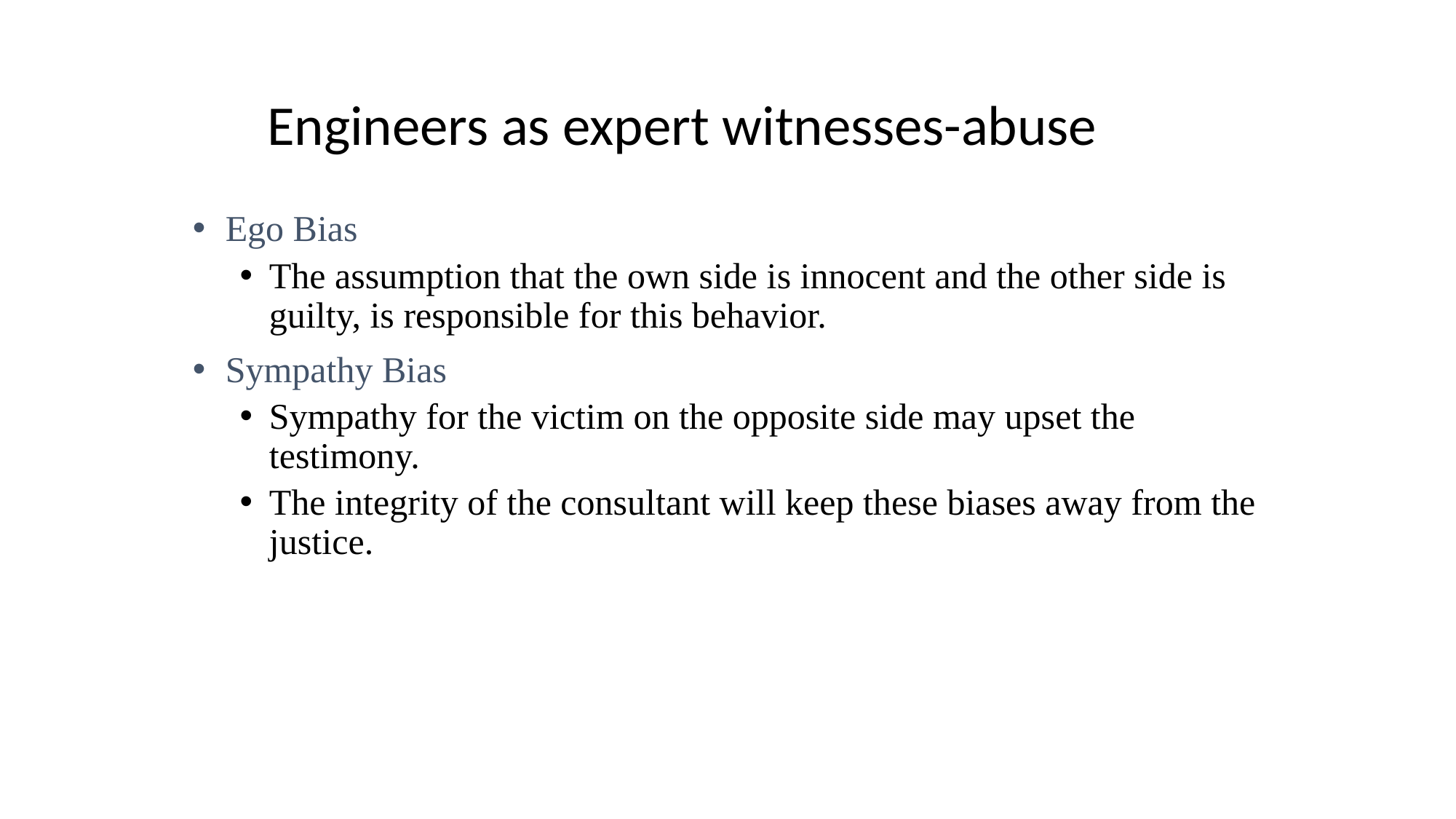

Engineers as expert witnesses-abuse
Ego Bias
The assumption that the own side is innocent and the other side is guilty, is responsible for this behavior.
Sympathy Bias
Sympathy for the victim on the opposite side may upset the testimony.
The integrity of the consultant will keep these biases away from the justice.